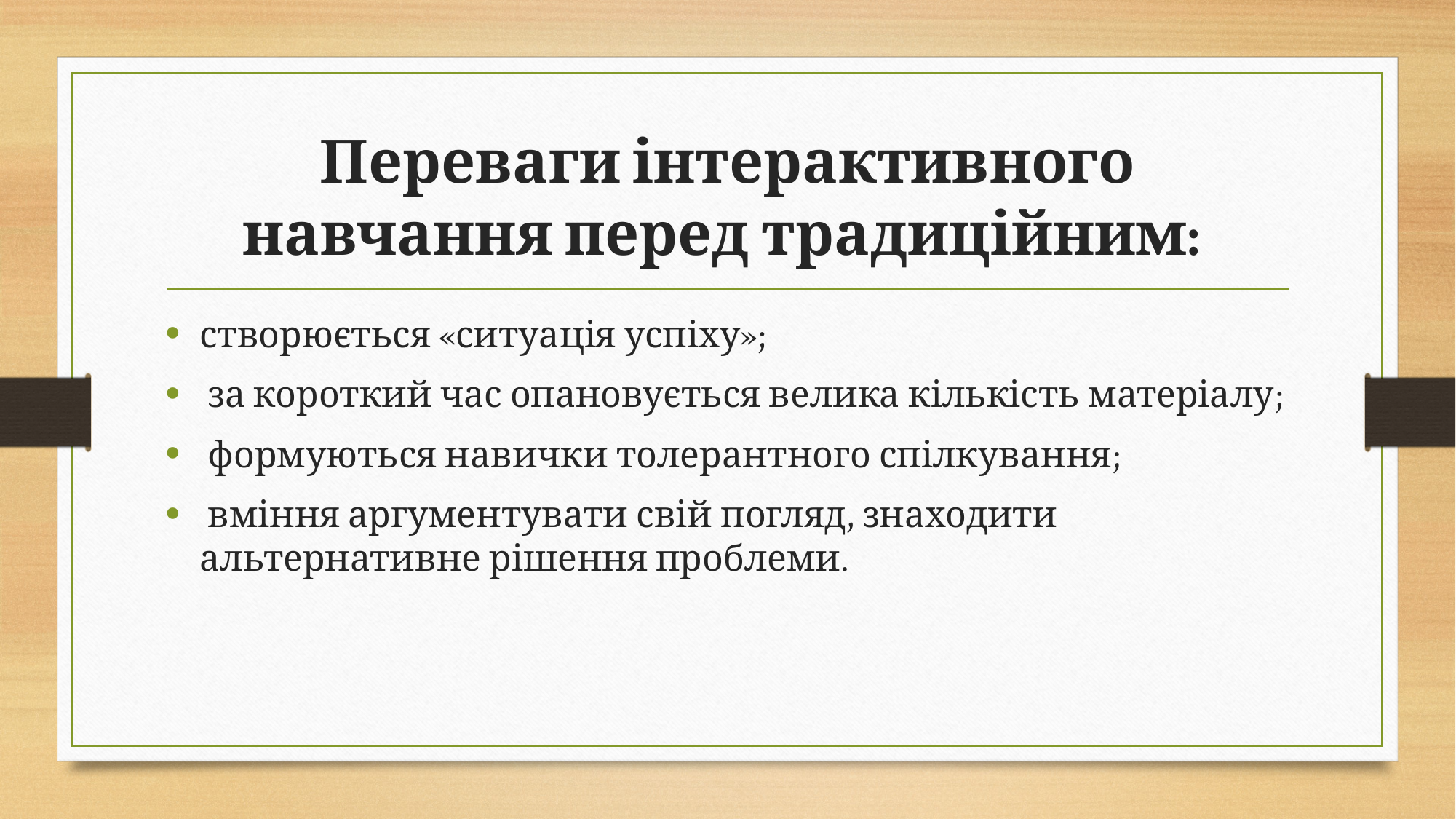

# Переваги інтерактивного навчання перед традиційним:
створюється «ситуація успіху»;
 за короткий час опановується велика кількість матеріалу;
 формуються навички толерантного спілкування;
 вміння аргументувати свій погляд, знаходити альтернативне рішення проблеми.